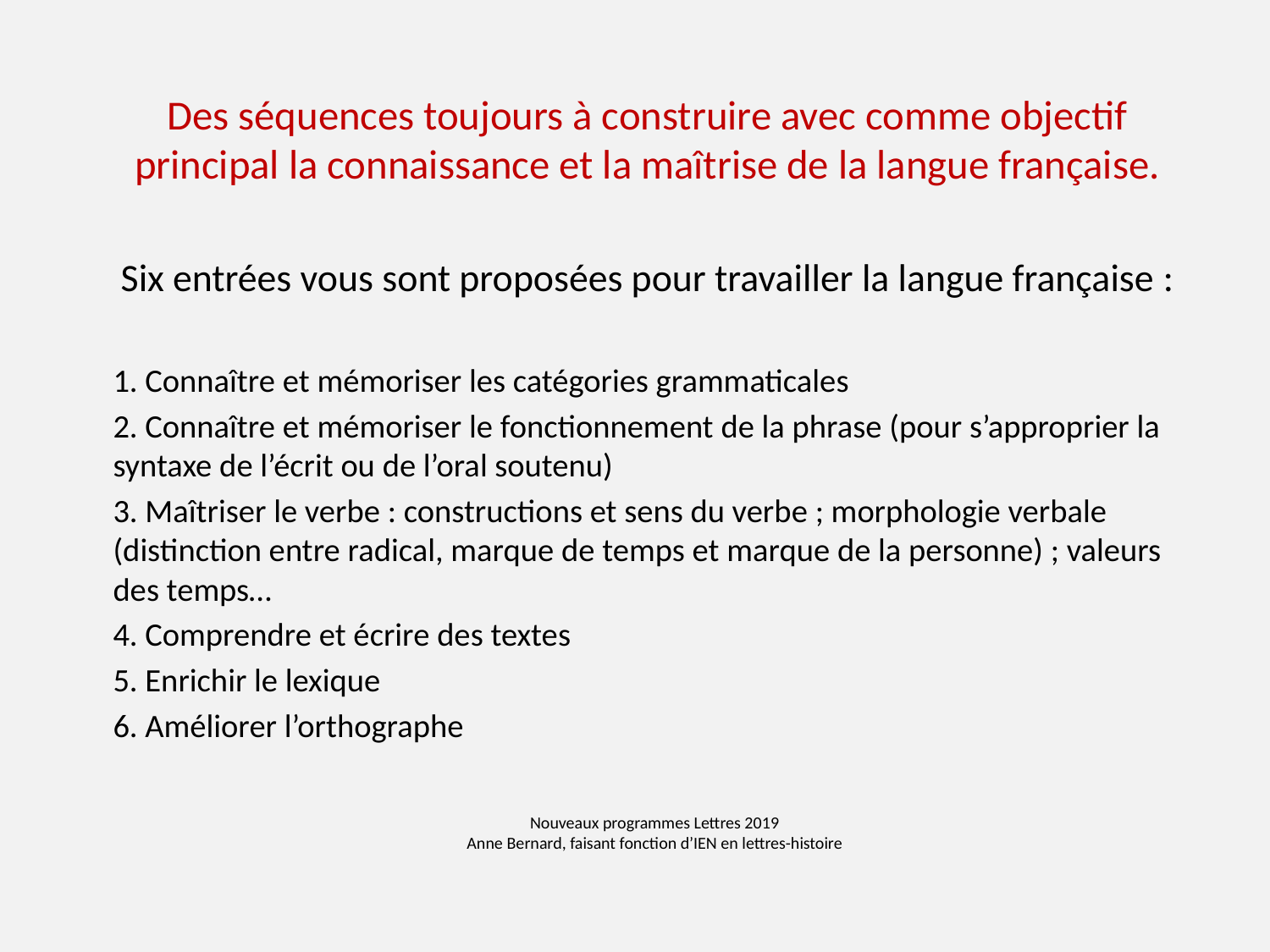

Des séquences toujours à construire avec comme objectif principal la connaissance et la maîtrise de la langue française.

Six entrées vous sont proposées pour travailler la langue française :

1. Connaître et mémoriser les catégories grammaticales
2. Connaître et mémoriser le fonctionnement de la phrase (pour s’approprier la syntaxe de l’écrit ou de l’oral soutenu)
3. Maîtriser le verbe : constructions et sens du verbe ; morphologie verbale (distinction entre radical, marque de temps et marque de la personne) ; valeurs des temps…
4. Comprendre et écrire des textes
5. Enrichir le lexique
6. Améliorer l’orthographe

# Nouveaux programmes Lettres 2019 Anne Bernard, faisant fonction d’IEN en lettres-histoire